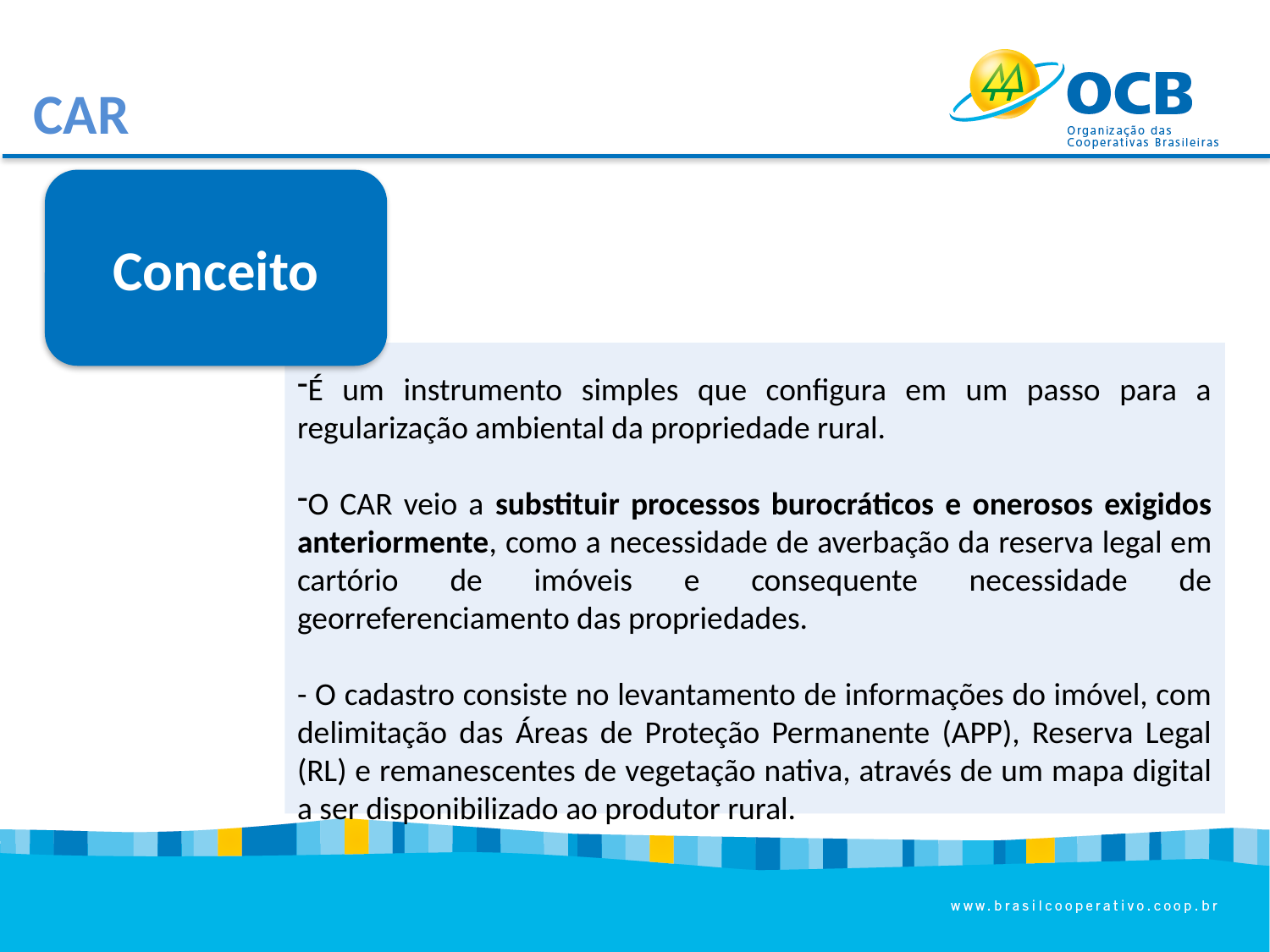

CAR
Conceito

É um instrumento simples que configura em um passo para a regularização ambiental da propriedade rural.

O CAR veio a substituir processos burocráticos e onerosos exigidos anteriormente, como a necessidade de averbação da reserva legal em cartório de imóveis e consequente necessidade de georreferenciamento das propriedades.

- O cadastro consiste no levantamento de informações do imóvel, com delimitação das Áreas de Proteção Permanente (APP), Reserva Legal (RL) e remanescentes de vegetação nativa, através de um mapa digital a ser disponibilizado ao produtor rural.